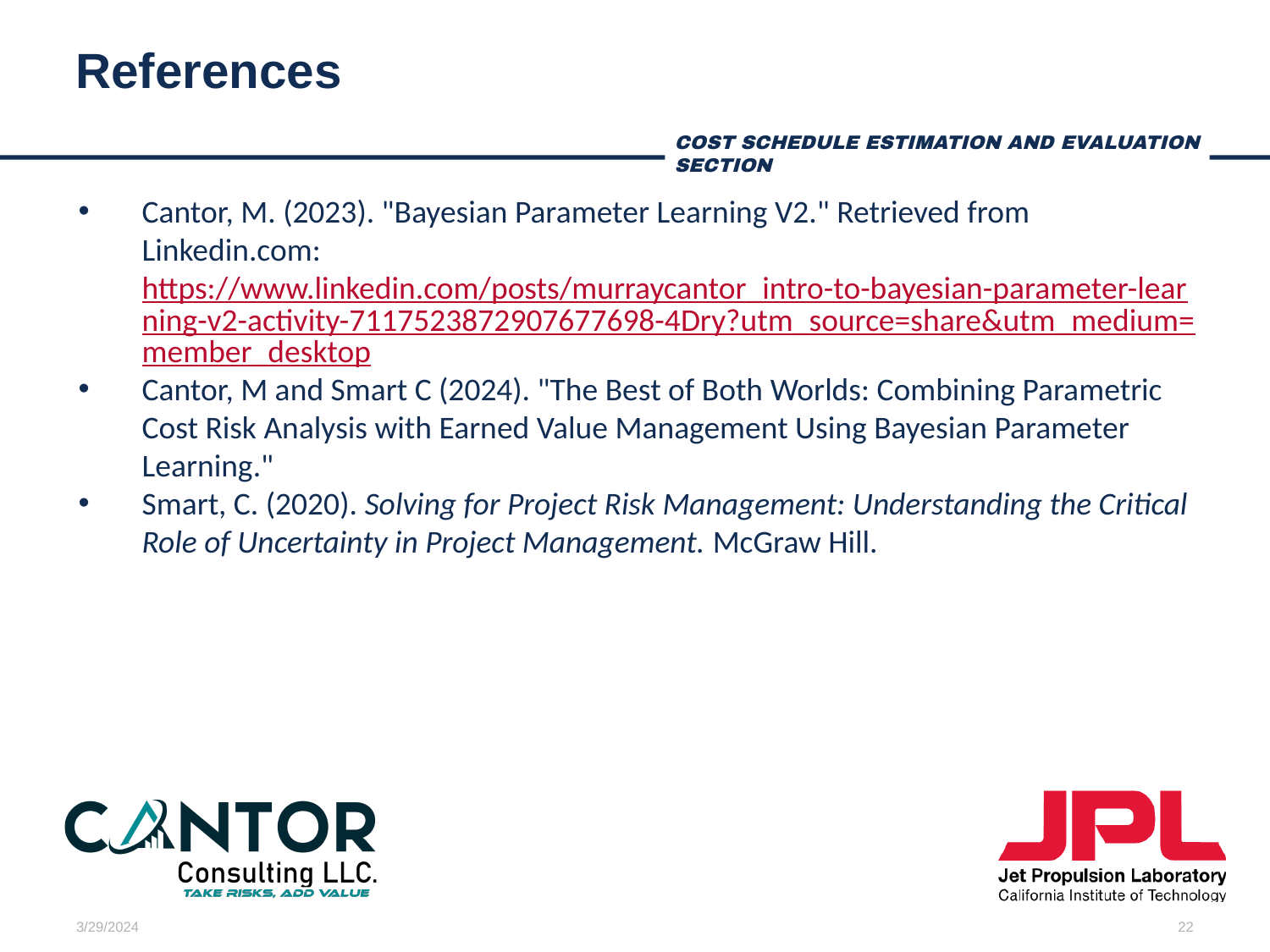

# References

Cantor, M. (2023). "Bayesian Parameter Learning V2." Retrieved from Linkedin.com: https://www.linkedin.com/posts/murraycantor_intro-to-bayesian-parameter-learning-v2-activity-7117523872907677698-4Dry?utm_source=share&utm_medium=member_desktop
Cantor, M and Smart C (2024). "The Best of Both Worlds: Combining Parametric Cost Risk Analysis with Earned Value Management Using Bayesian Parameter Learning."
Smart, C. (2020). Solving for Project Risk Management: Understanding the Critical Role of Uncertainty in Project Management. McGraw Hill.

3/29/2024
22